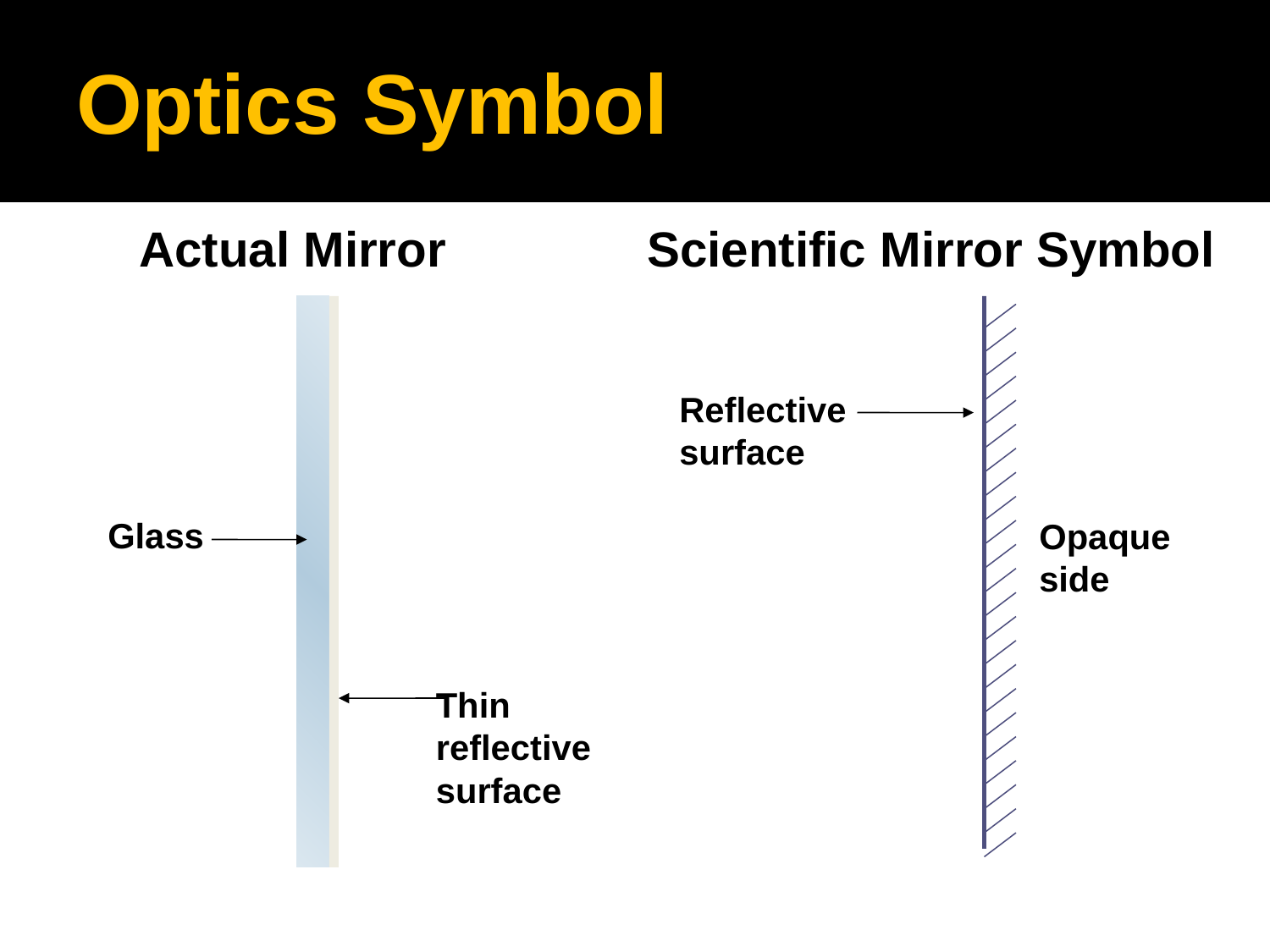

# Optics Symbol
   	Actual Mirror		Scientific Mirror Symbol

Reflective surface

Glass

Opaque side

Thin reflective surface